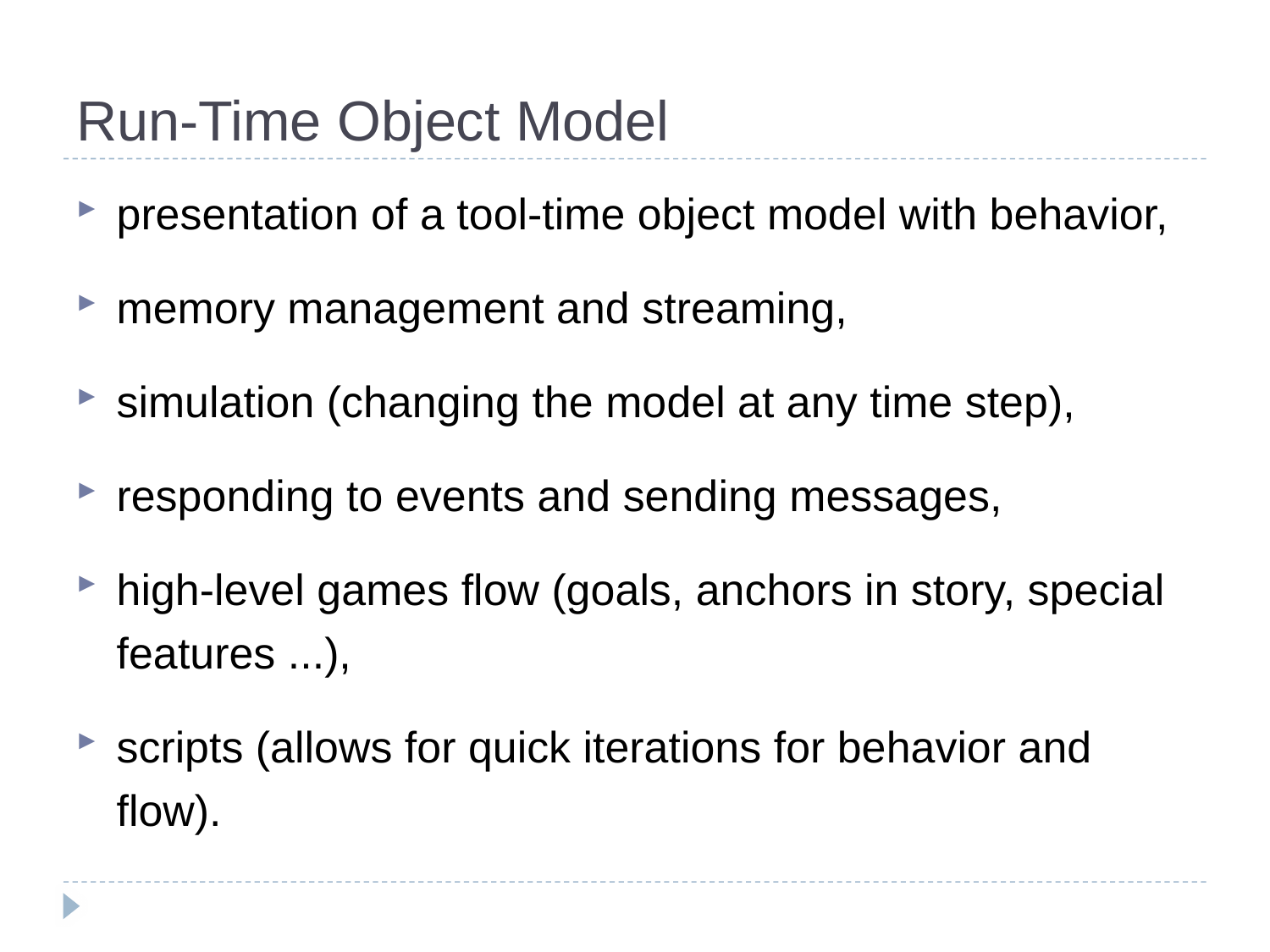

# Run-Time Object Model
presentation of a tool-time object model with behavior,
memory management and streaming,
simulation (changing the model at any time step),
responding to events and sending messages,
high-level games flow (goals, anchors in story, special features ...),
scripts (allows for quick iterations for behavior and flow).